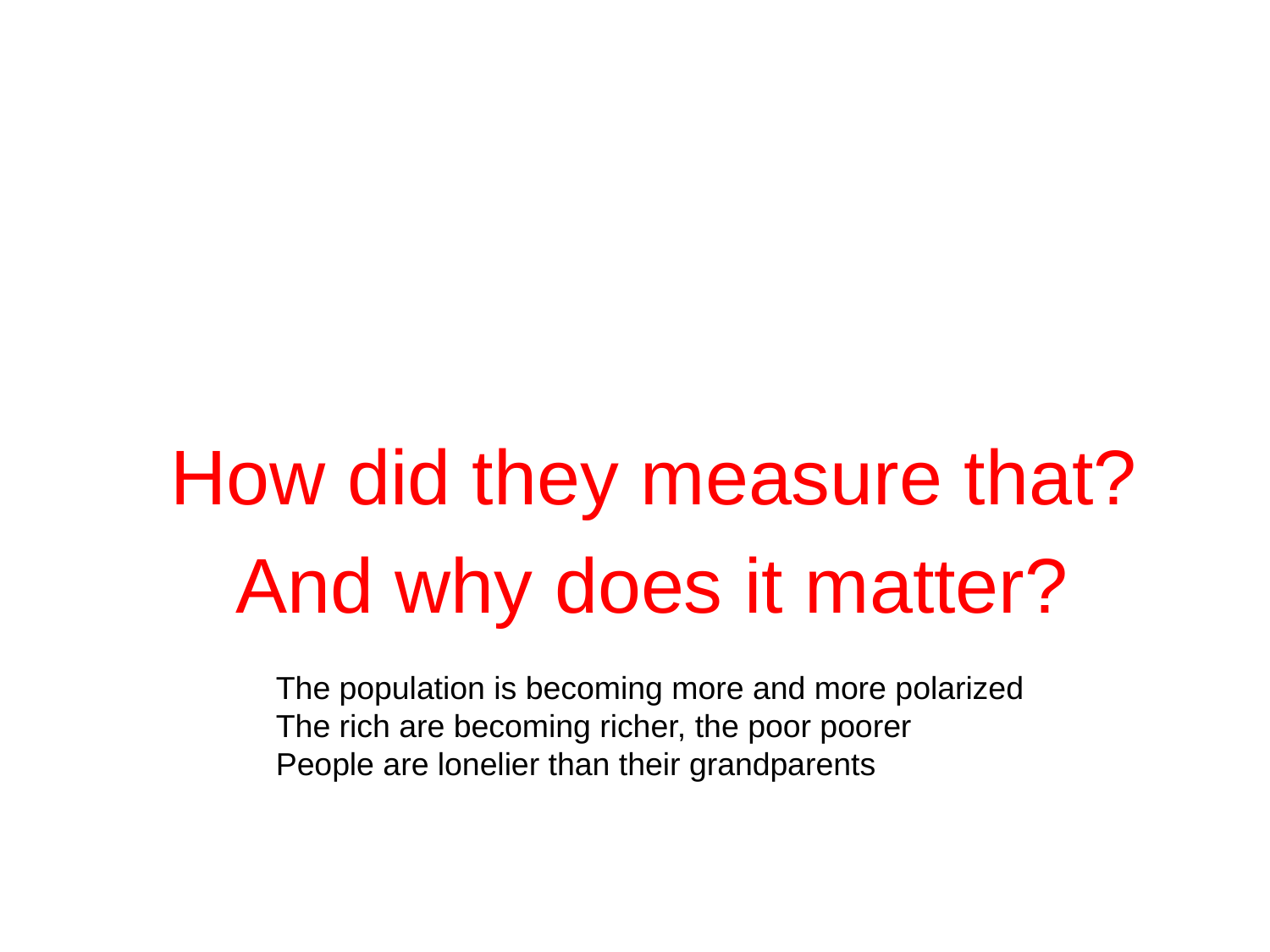

How did they measure that?
   And why does it matter?
The population is becoming more and more polarized
The rich are becoming richer, the poor poorer
People are lonelier than their grandparents